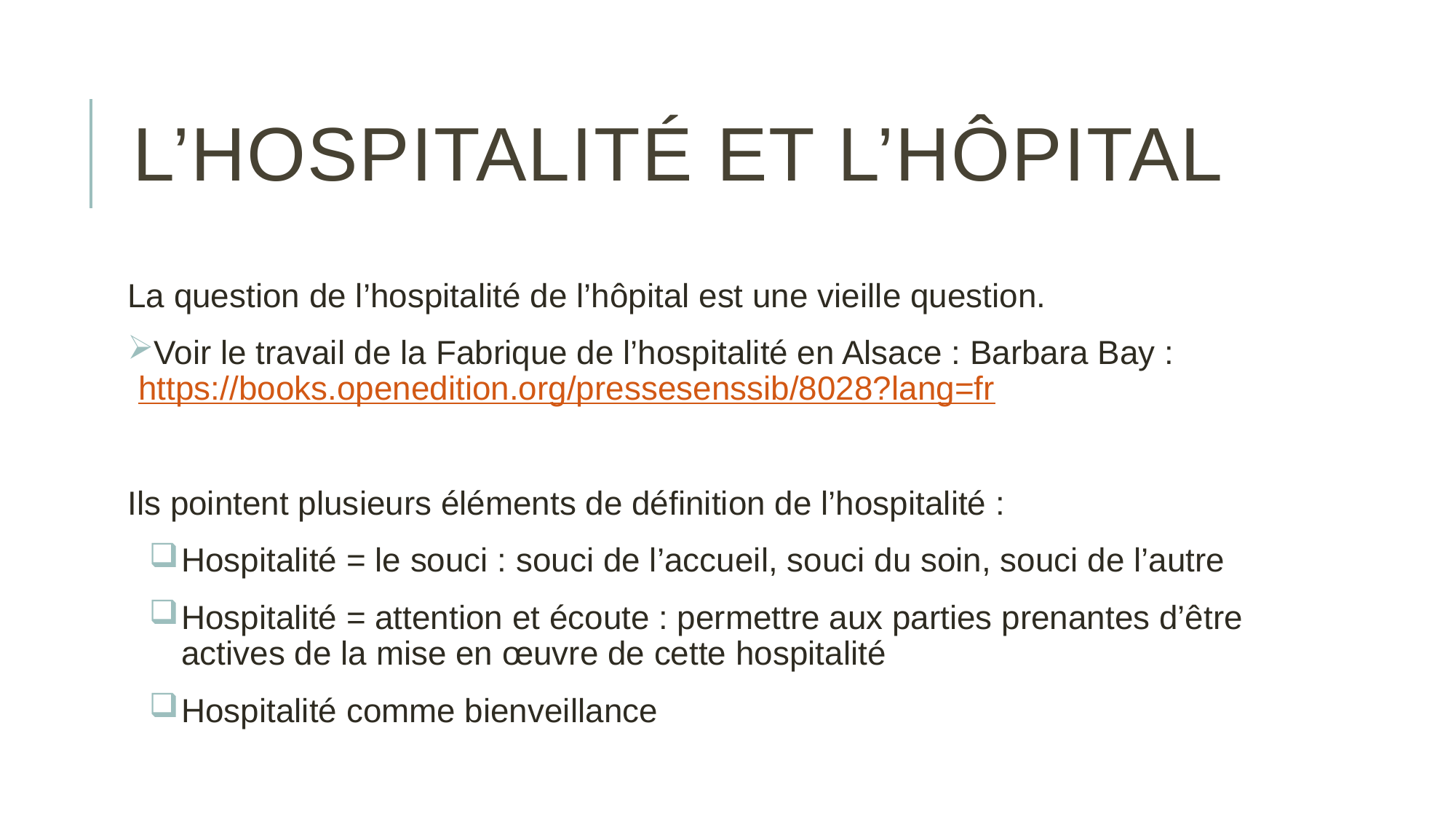

# L’hospitalité et l’hôpital
La question de l’hospitalité de l’hôpital est une vieille question.
Voir le travail de la Fabrique de l’hospitalité en Alsace : Barbara Bay : https://books.openedition.org/pressesenssib/8028?lang=fr

Ils pointent plusieurs éléments de définition de l’hospitalité :
Hospitalité = le souci : souci de l’accueil, souci du soin, souci de l’autre
Hospitalité = attention et écoute : permettre aux parties prenantes d’être actives de la mise en œuvre de cette hospitalité
Hospitalité comme bienveillance